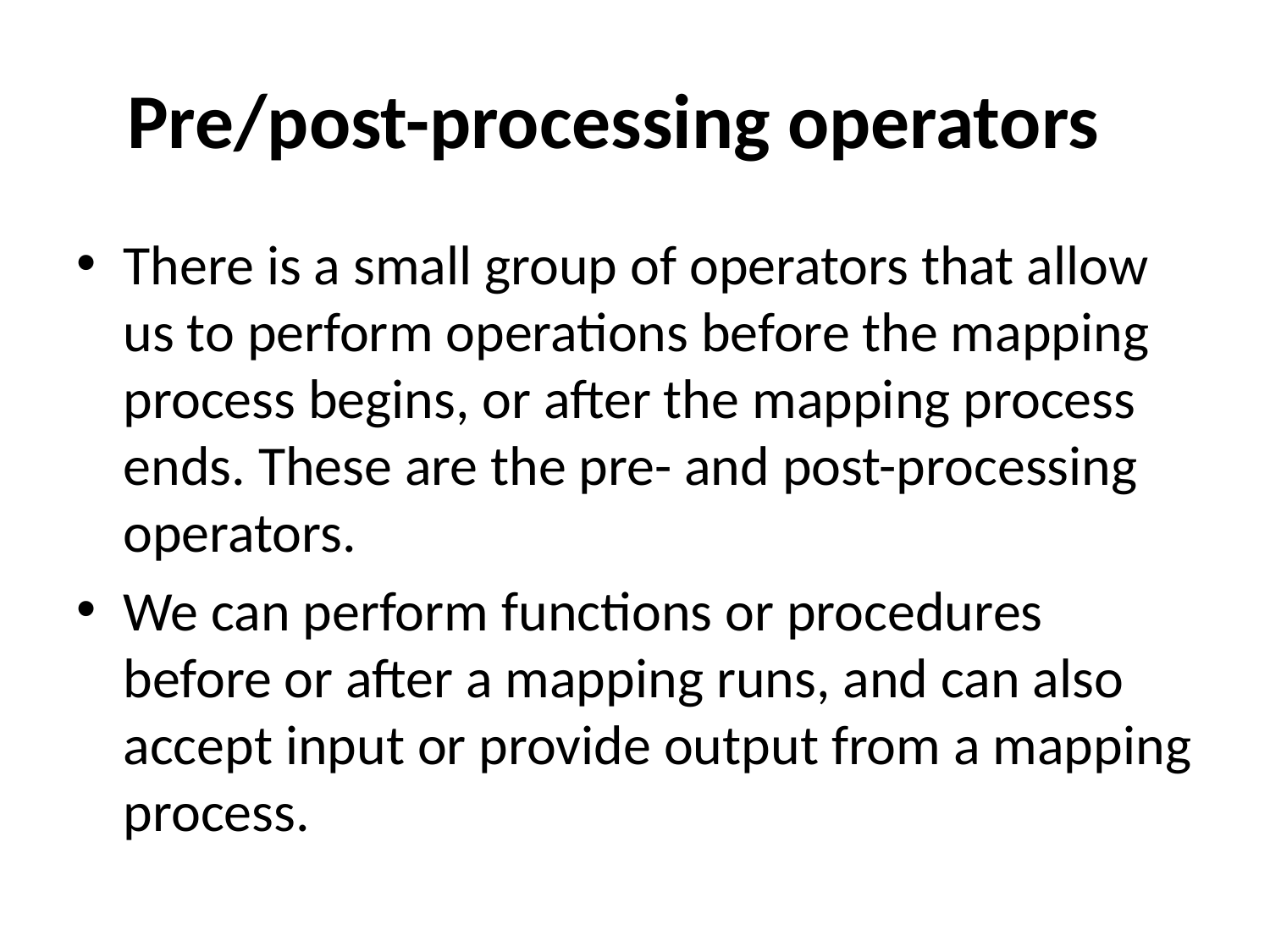

# Pre/post-processing operators
There is a small group of operators that allow us to perform operations before the mapping process begins, or after the mapping process ends. These are the pre- and post-processing operators.
We can perform functions or procedures before or after a mapping runs, and can also accept input or provide output from a mapping process.